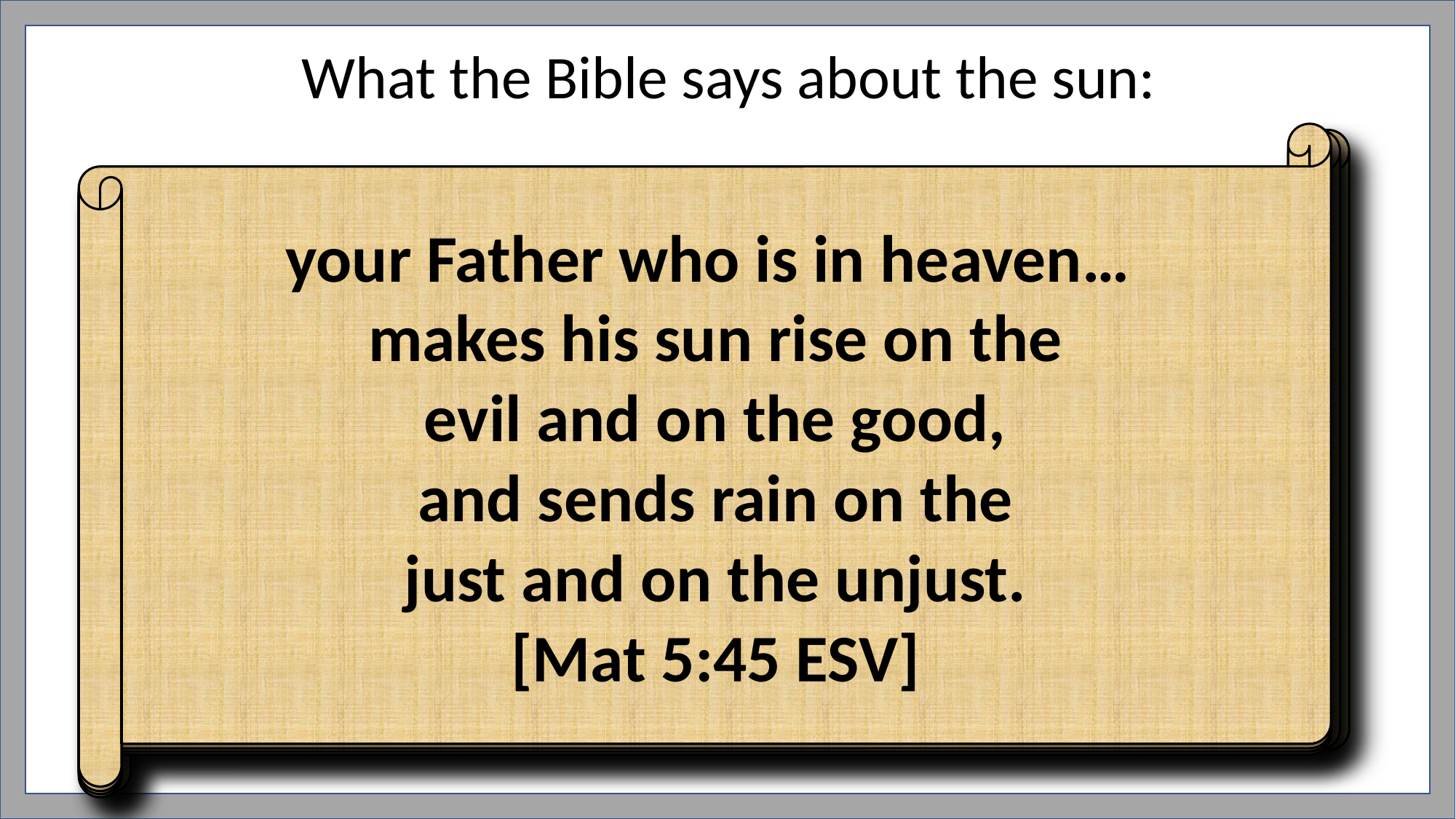

#

What the Bible says about the sun:
your Father who is in heaven…
makes his sun rise on the
 evil and on the good,
and sends rain on the
 just and on the unjust.
[Mat 5:45 ESV]
Thus says the LORD:
"LEARN NOT THE WAY OF THE NATIONS,
nor be dismayed at the signs of the heavens because the nations are dismayed at them,
[Jer 10:2 ESV]
BEWARE lest you raise your eyes to heaven,
and when you see the sun and the moon and the stars, all the host of heaven, you be drawn away and bow down to them and serve them,
things that the LORD your God has allotted to all the peoples under the whole heaven.
[Deu 4:19 ESV]
God said, "Let there be lights in the expanse of the heavens to separate the day from the night.
And let them be for signs and for seasons,
and for days and years,
and let them… give light upon the earth."
…God made the two great lights—
the greater light to rule the day
and the lesser light to rule the night”
[Gen 1:14ff ESV]
(Josiah): “commanded… to bring out
… the vessels made… for all the host of heaven…
he removed the horses that the kings of Judah had dedicated to the sun...
he burned the chariots of the sun with fire.”
[2Ki 23:5, 11 ESV]
 "who does what is evil…
and has gone and served other gods and worshiped them,
OR THE SUN OR THE MOON OR ANY OF THE HOST OF HEAVEN, WHICH I HAVE FORBIDDEN,”
[Deu 17:2-5 ESV]